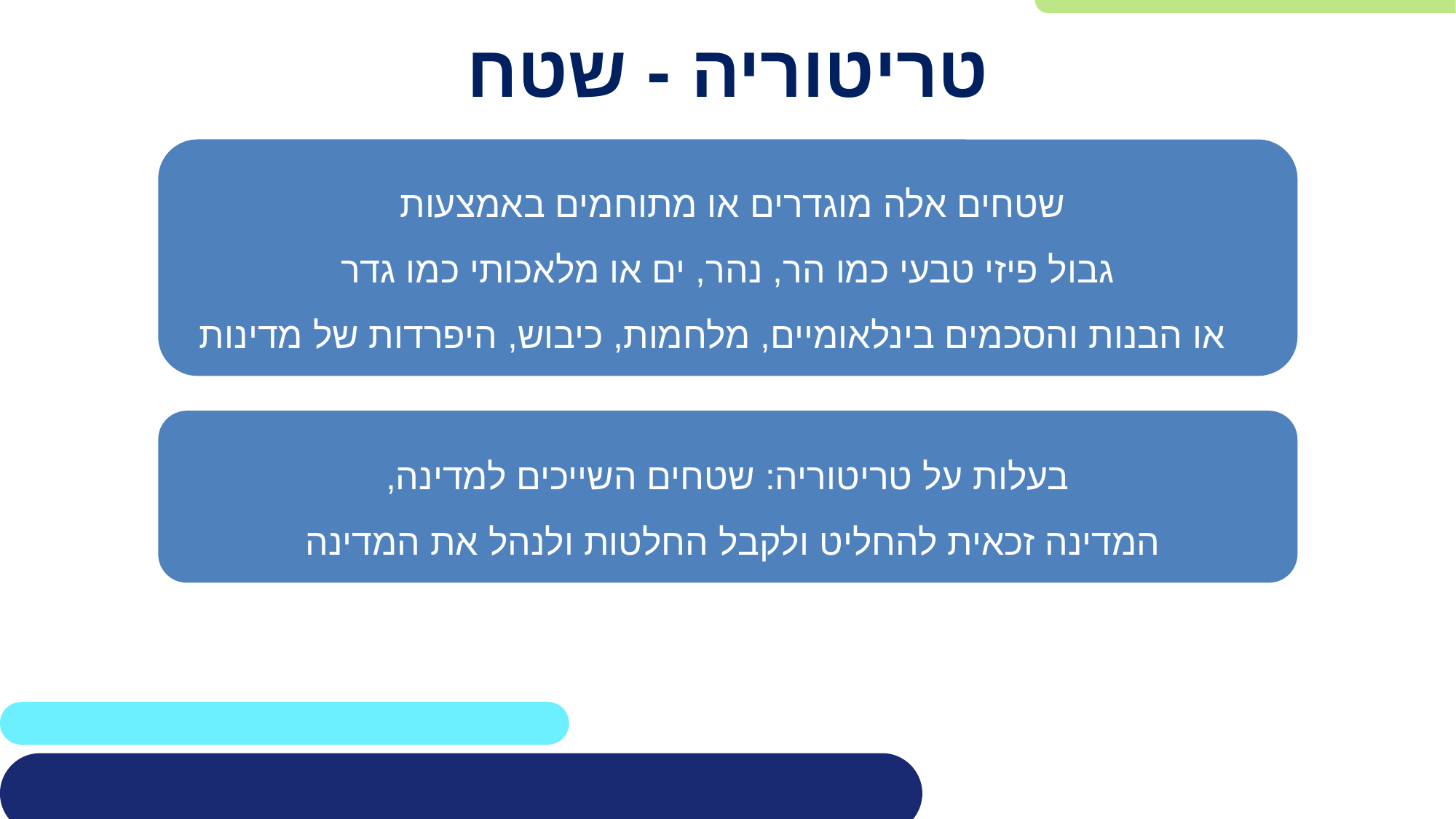

# טריטוריה - שטח
שטחים אלה מוגדרים או מתוחמים באמצעות
גבול פיזי טבעי כמו הר, נהר, ים או מלאכותי כמו גדר
   או הבנות והסכמים בינלאומיים, מלחמות, כיבוש, היפרדות של מדינות
בעלות על טריטוריה: שטחים השייכים למדינה,
המדינה זכאית להחליט ולקבל החלטות ולנהל את המדינה